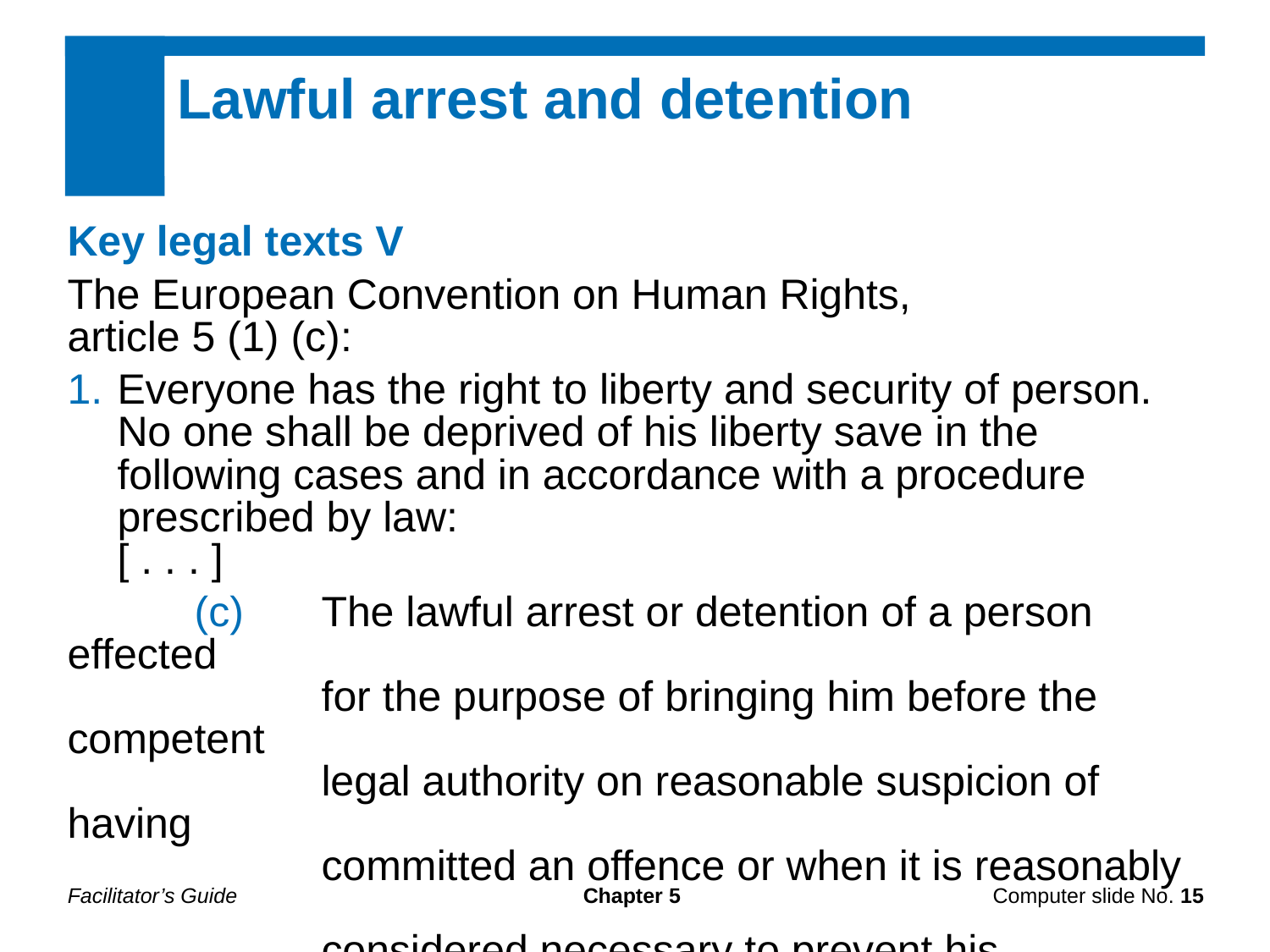

Lawful arrest and detention
Key legal texts V
The European Convention on Human Rights,
article 5 (1) (c):
Everyone has the right to liberty and security of person. No one shall be deprived of his liberty save in the following cases and in accordance with a procedure prescribed by law:
[ . . . ]
	(c)	The lawful arrest or detention of a person effected
		for the purpose of bringing him before the competent
		legal authority on reasonable suspicion of having
		committed an offence or when it is reasonably
		considered necessary to prevent his committing an
		offence or fleeing after having done so[.]
Facilitator’s Guide
Chapter 5
Computer slide No. 15